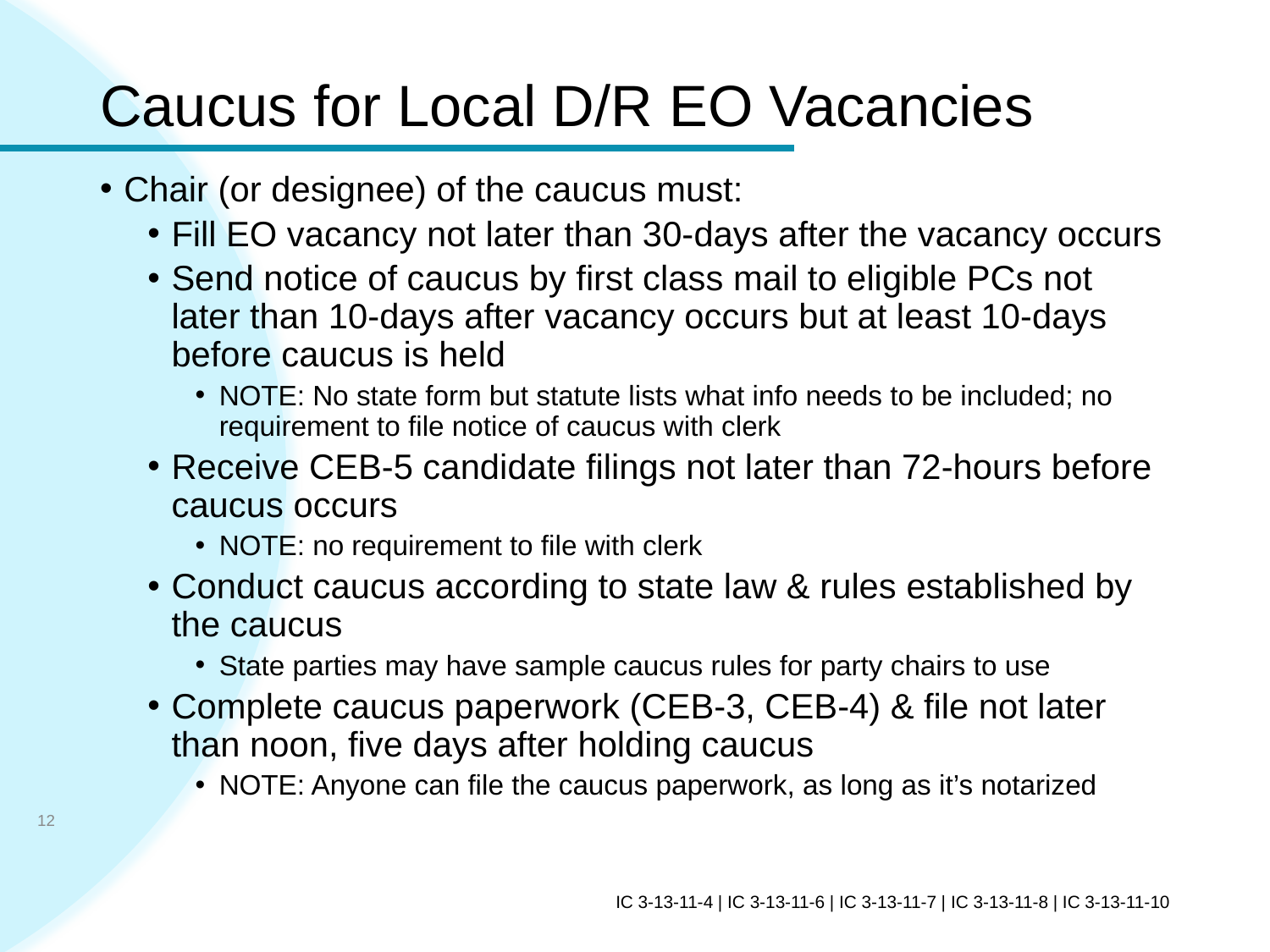

# Caucus for Local D/R EO Vacancies
Chair (or designee) of the caucus must:
Fill EO vacancy not later than 30-days after the vacancy occurs
Send notice of caucus by first class mail to eligible PCs not later than 10-days after vacancy occurs but at least 10-days before caucus is held
NOTE: No state form but statute lists what info needs to be included; no requirement to file notice of caucus with clerk
Receive CEB-5 candidate filings not later than 72-hours before caucus occurs
NOTE: no requirement to file with clerk
Conduct caucus according to state law & rules established by the caucus
State parties may have sample caucus rules for party chairs to use
Complete caucus paperwork (CEB-3, CEB-4) & file not later than noon, five days after holding caucus
NOTE: Anyone can file the caucus paperwork, as long as it’s notarized

12
IC 3-13-11-4 | IC 3-13-11-6 | IC 3-13-11-7 | IC 3-13-11-8 | IC 3-13-11-10